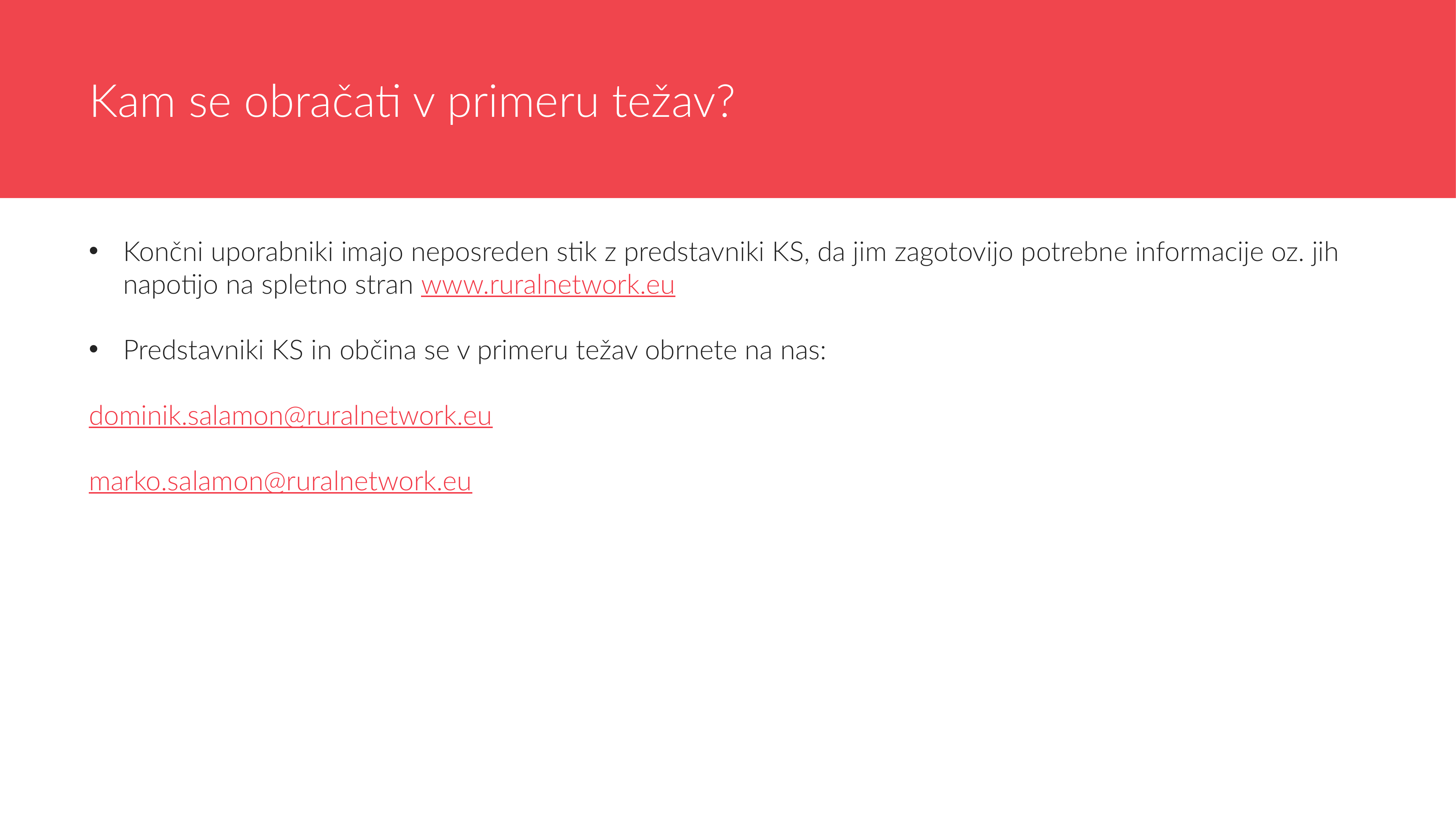

Kam se obračati v primeru težav?
Končni uporabniki imajo neposreden stik z predstavniki KS, da jim zagotovijo potrebne informacije oz. jih napotijo na spletno stran www.ruralnetwork.eu

Predstavniki KS in občina se v primeru težav obrnete na nas:

dominik.salamon@ruralnetwork.eu

marko.salamon@ruralnetwork.eu